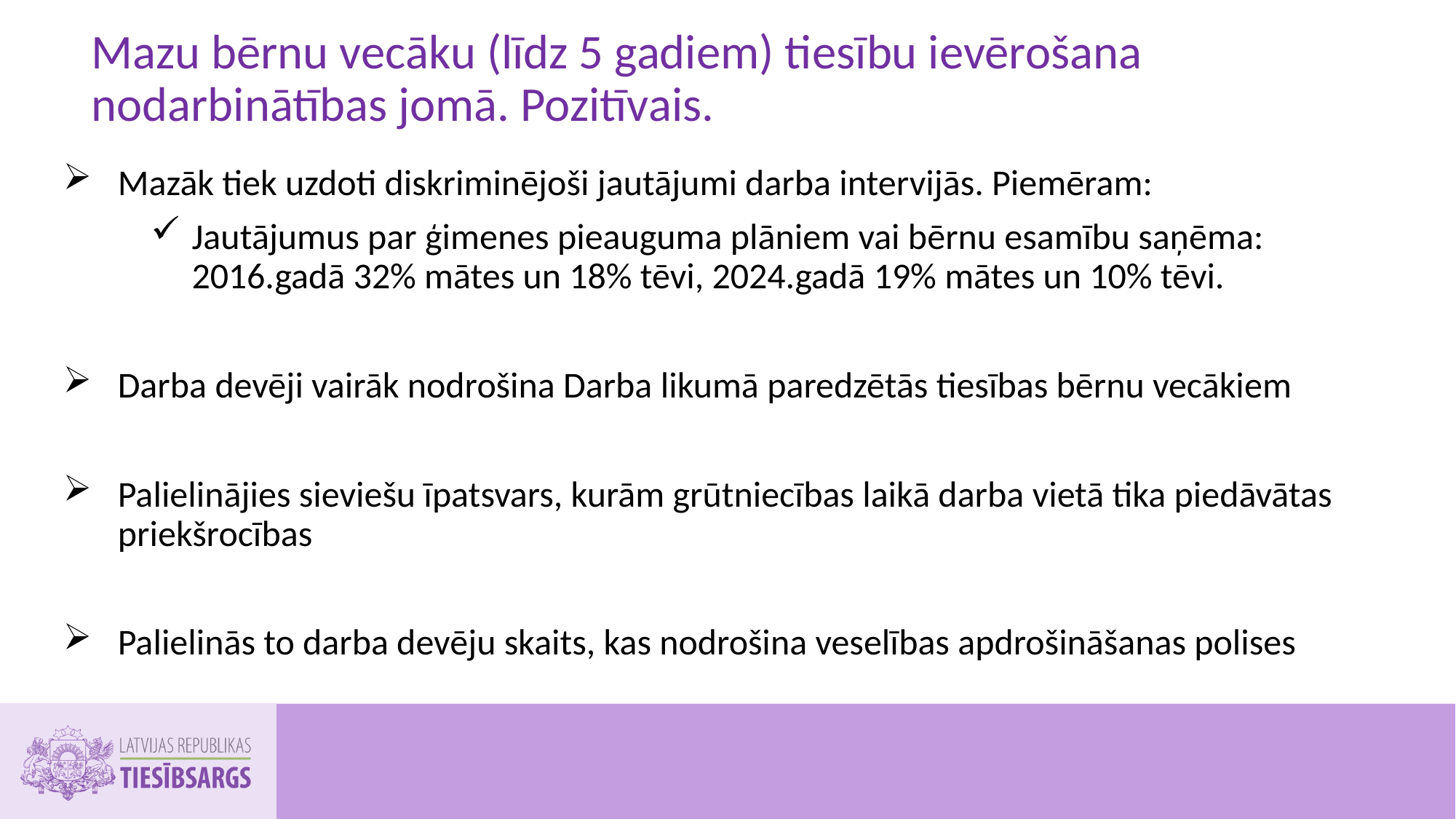

# Mazu bērnu vecāku (līdz 5 gadiem) tiesību ievērošana nodarbinātības jomā. Pozitīvais.
Mazāk tiek uzdoti diskriminējoši jautājumi darba intervijās. Piemēram:
Jautājumus par ģimenes pieauguma plāniem vai bērnu esamību saņēma: 2016.gadā 32% mātes un 18% tēvi, 2024.gadā 19% mātes un 10% tēvi.

Darba devēji vairāk nodrošina Darba likumā paredzētās tiesības bērnu vecākiem

Palielinājies sieviešu īpatsvars, kurām grūtniecības laikā darba vietā tika piedāvātas priekšrocības

Palielinās to darba devēju skaits, kas nodrošina veselības apdrošināšanas polises